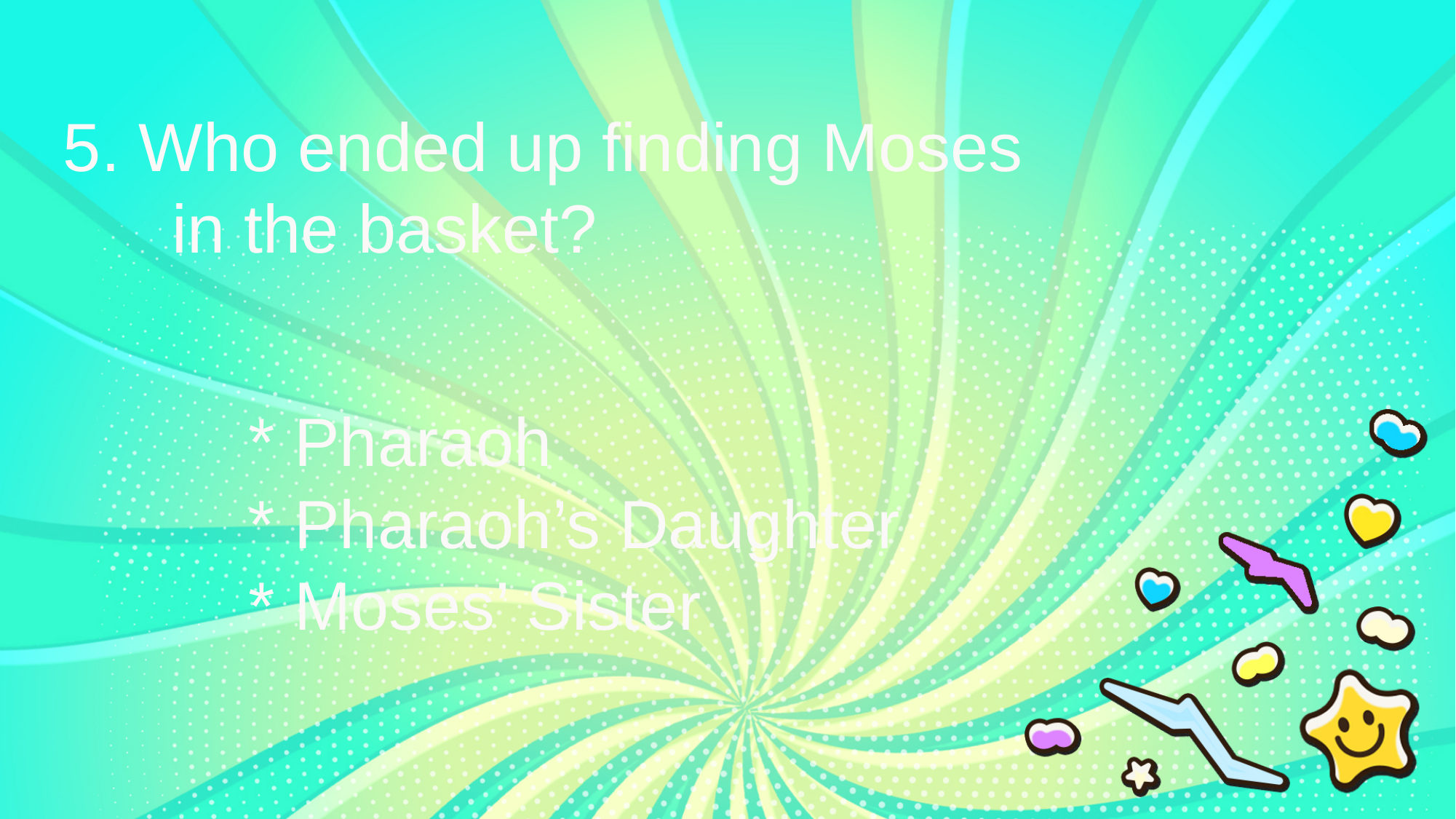

5. Who ended up finding Moses
	in the basket?
* Pharaoh
* Pharaoh’s Daughter
* Moses’ Sister